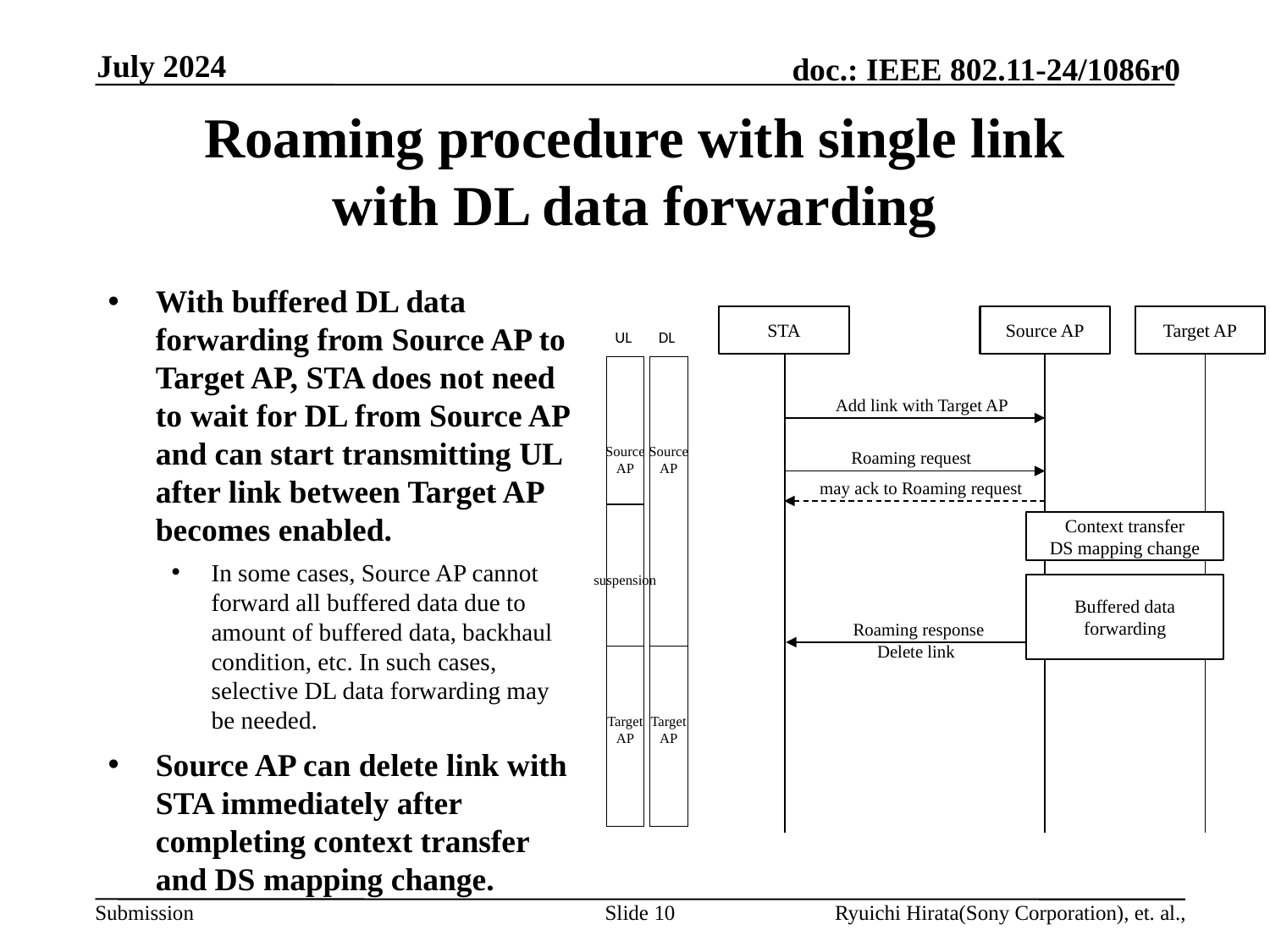

July 2024
# Roaming procedure with single link with DL data forwarding
With buffered DL data forwarding from Source AP to Target AP, STA does not need to wait for DL from Source AP and can start transmitting UL after link between Target AP becomes enabled.
In some cases, Source AP cannot forward all buffered data due to amount of buffered data, backhaul condition, etc. In such cases, selective DL data forwarding may be needed.
Source AP can delete link with STA immediately after completing context transfer and DS mapping change.
STA
Source AP
Target AP
UL
DL

Add link with Target AP
Roaming request
Source
AP
Source
AP
may ack to Roaming request

Context transfer
DS mapping change
suspension
Buffered data forwarding
Roaming response
Delete link

Target
AP
Target
AP
Slide 10
Ryuichi Hirata(Sony Corporation), et. al.,